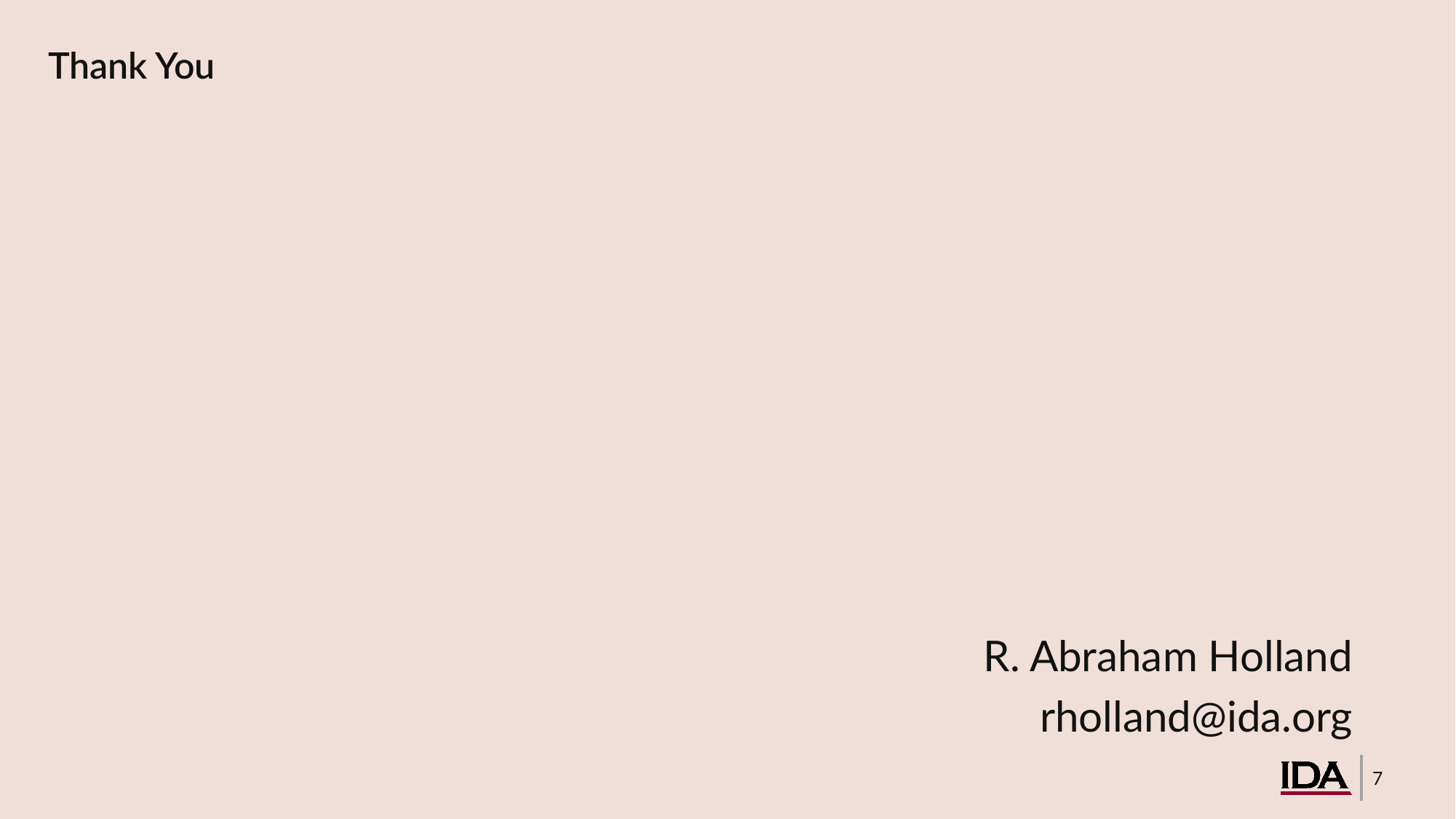

# Thank You
R. Abraham Holland
rholland@ida.org